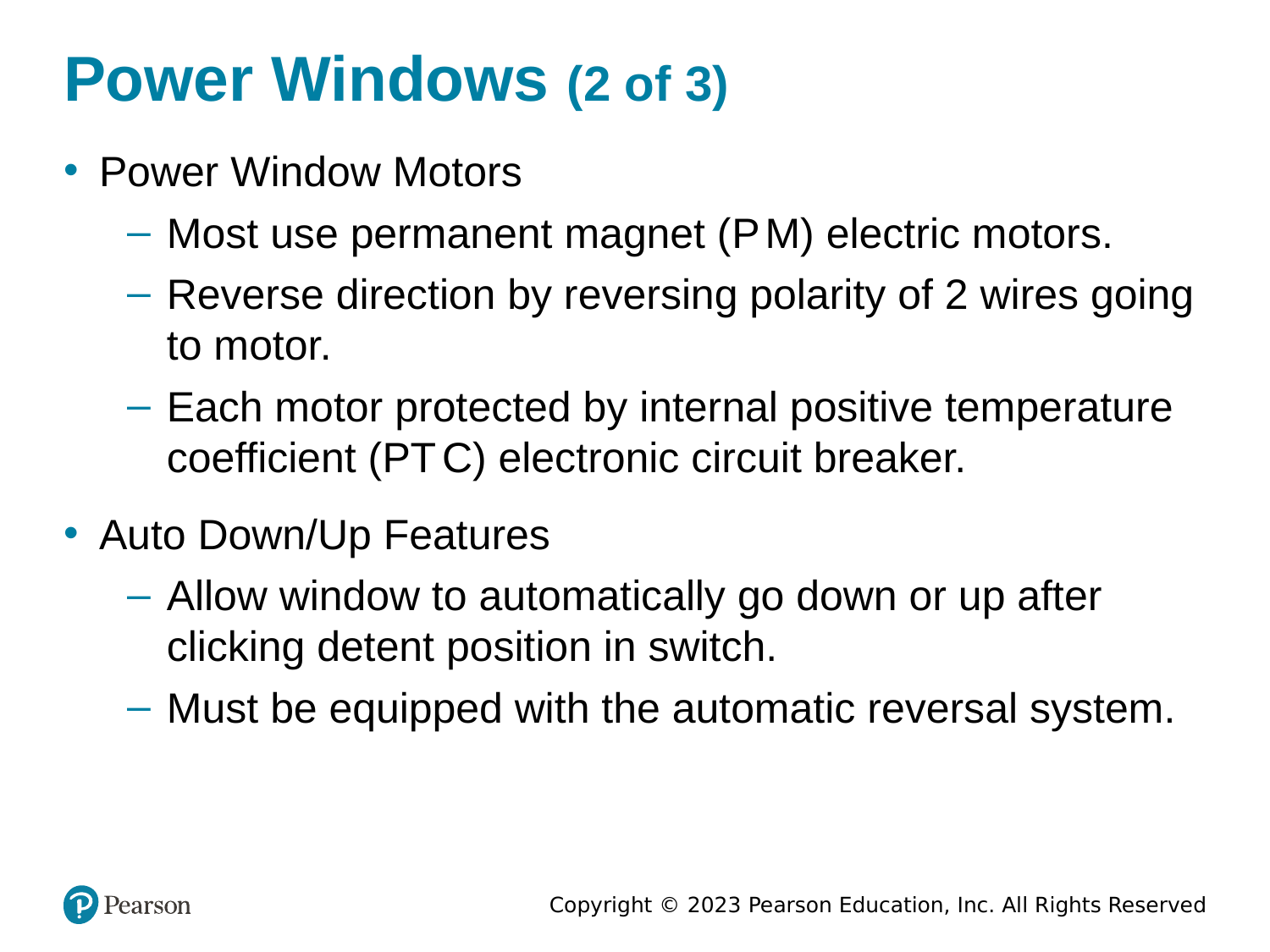

# Power Windows (2 of 3)
Power Window Motors
Most use permanent magnet (P M) electric motors.
Reverse direction by reversing polarity of 2 wires going to motor.
Each motor protected by internal positive temperature coefficient (P T C) electronic circuit breaker.
Auto Down/Up Features
Allow window to automatically go down or up after clicking detent position in switch.
Must be equipped with the automatic reversal system.